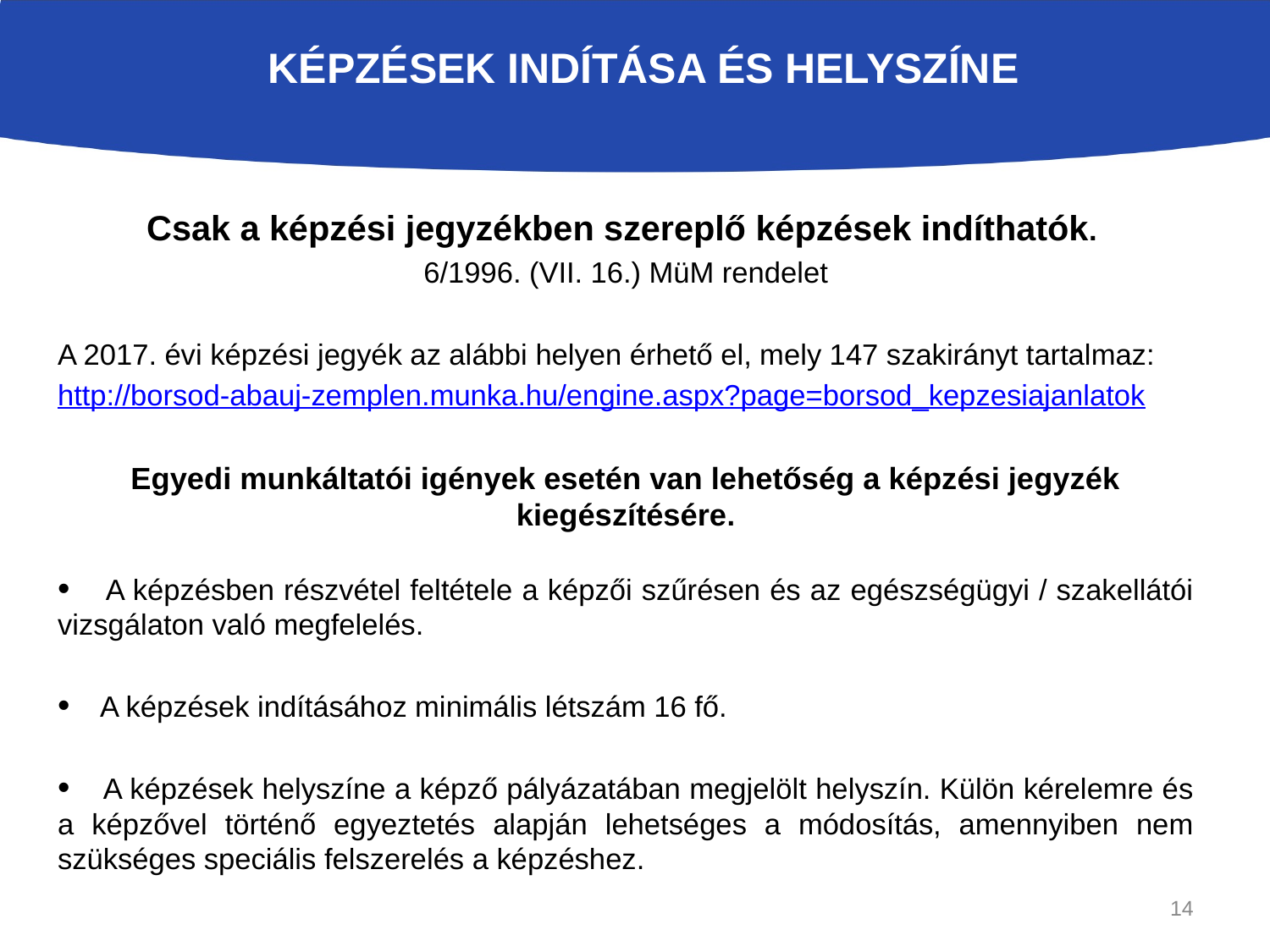

# Képzések indítása és helyszíne
Csak a képzési jegyzékben szereplő képzések indíthatók.
6/1996. (VII. 16.) MüM rendelet

A 2017. évi képzési jegyék az alábbi helyen érhető el, mely 147 szakirányt tartalmaz:
http://borsod-abauj-zemplen.munka.hu/engine.aspx?page=borsod_kepzesiajanlatok

Egyedi munkáltatói igények esetén van lehetőség a képzési jegyzék kiegészítésére.

    A képzésben részvétel feltétele a képzői szűrésen és az egészségügyi / szakellátói vizsgálaton való megfelelés.

    A képzések indításához minimális létszám 16 fő.

    A képzések helyszíne a képző pályázatában megjelölt helyszín. Külön kérelemre és a képzővel történő egyeztetés alapján lehetséges a módosítás, amennyiben nem szükséges speciális felszerelés a képzéshez.
14